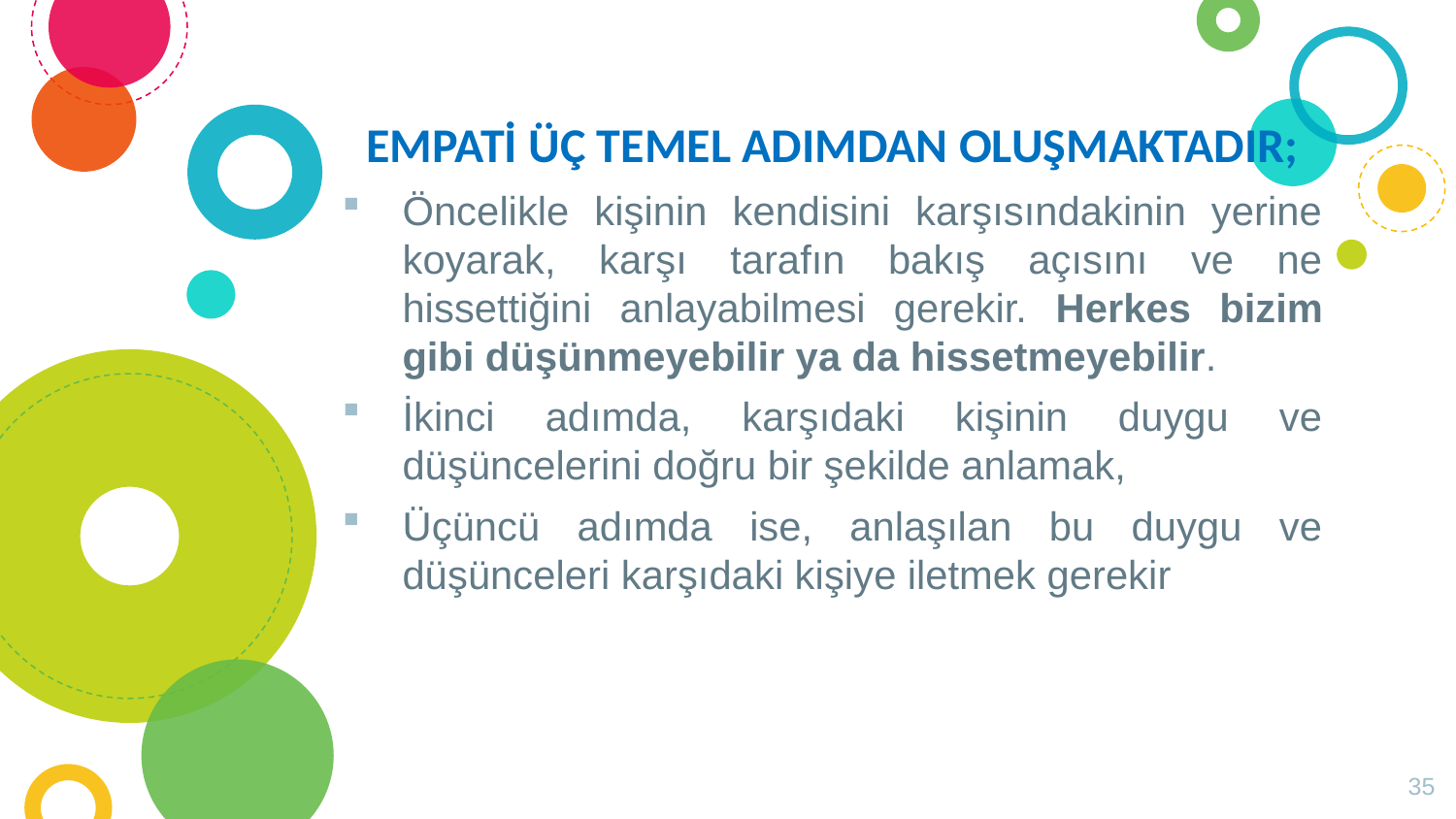

EMPATİ ÜÇ TEMEL ADIMDAN OLUŞMAKTADIR;
Öncelikle kişinin kendisini karşısındakinin yerine koyarak, karşı tarafın bakış açısını ve ne hissettiğini anlayabilmesi gerekir. Herkes bizim gibi düşünmeyebilir ya da hissetmeyebilir.
İkinci adımda, karşıdaki kişinin duygu ve düşüncelerini doğru bir şekilde anlamak,
Üçüncü adımda ise, anlaşılan bu duygu ve düşünceleri karşıdaki kişiye iletmek gerekir
35